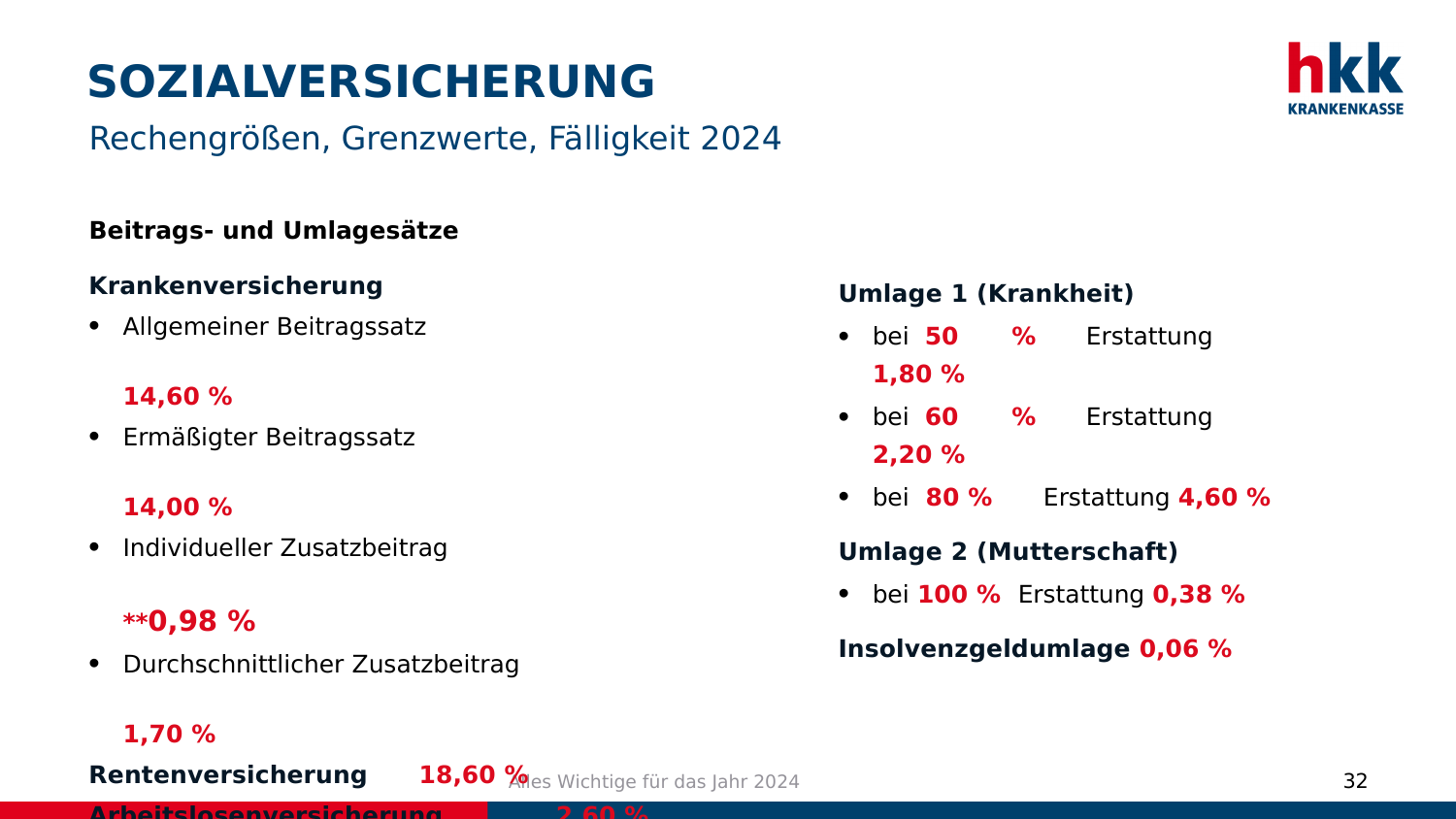

# SOZIALVERSICHERUNG
Rechengrößen, Grenzwerte, Fälligkeit 2024
Beitrags- und Umlagesätze
Krankenversicherung
Allgemeiner Beitragssatz	14,60 %
Ermäßigter Beitragssatz	14,00 %
Individueller Zusatzbeitrag	**0,98 %
Durchschnittlicher Zusatzbeitrag	1,70 %
Rentenversicherung	 18,60 %
Arbeitslosenversicherung	2,60 %
Pflegeversicherung	3,40 %
Beitragszuschlag Kinderlose	0,60 %

Umlage 1 (Krankheit)
bei  50 	% 	Erstattung 1,80 %
bei  60 	% 	Erstattung 2,20 %
bei  80 %      Erstattung 4,60 %
Umlage 2 (Mutterschaft)
bei 100 %  Erstattung 0,38 %
Insolvenzgeldumlage 0,06 %
Alles Wichtige für das Jahr 2024
32